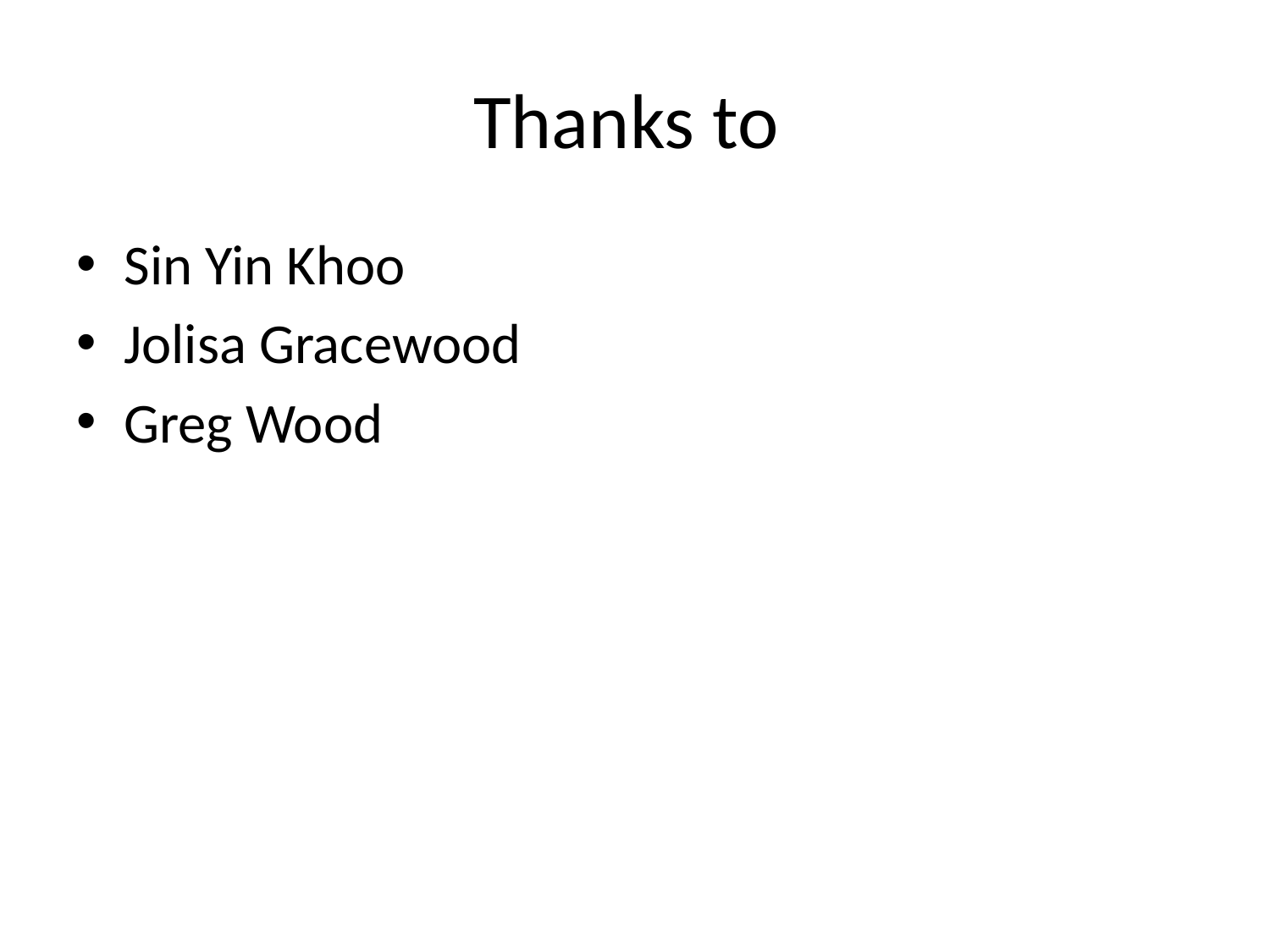

# Thanks to
Sin Yin Khoo
Jolisa Gracewood
Greg Wood